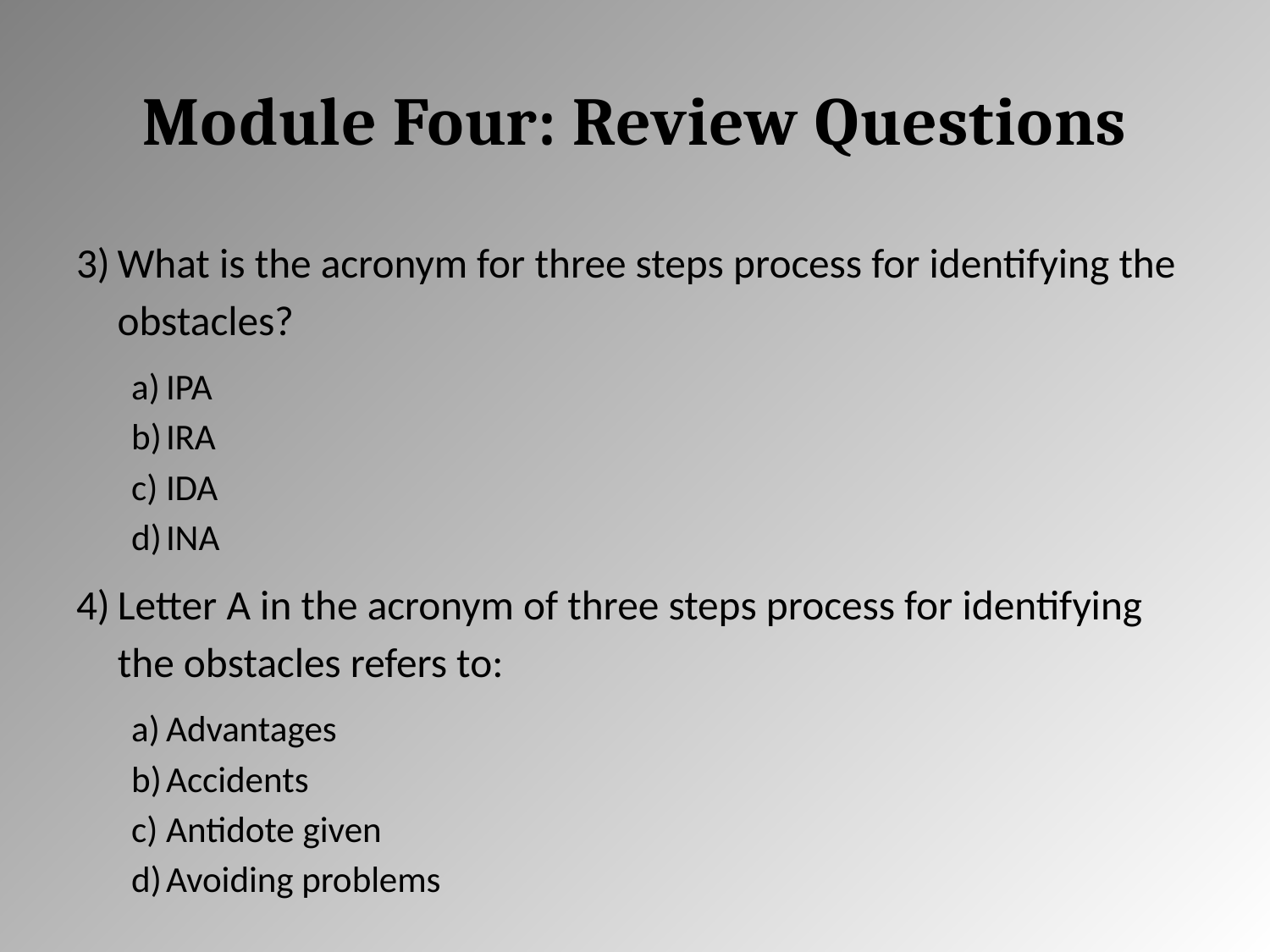

# Module Four: Review Questions
What is the acronym for three steps process for identifying the obstacles?
IPA
IRA
IDA
INA
Letter A in the acronym of three steps process for identifying the obstacles refers to:
Advantages
Accidents
Antidote given
Avoiding problems